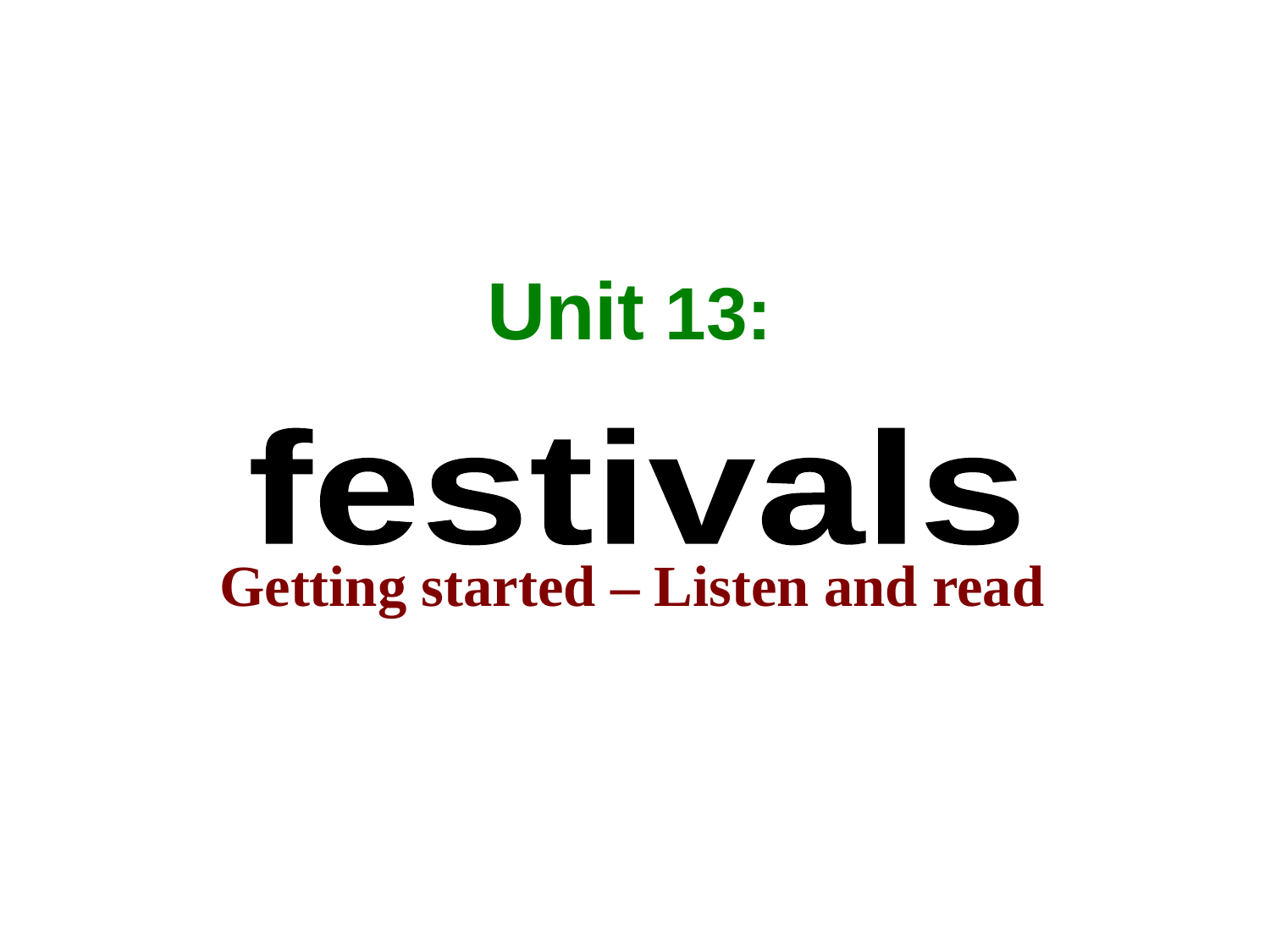

Unit 13:
festivals
Getting started – Listen and read